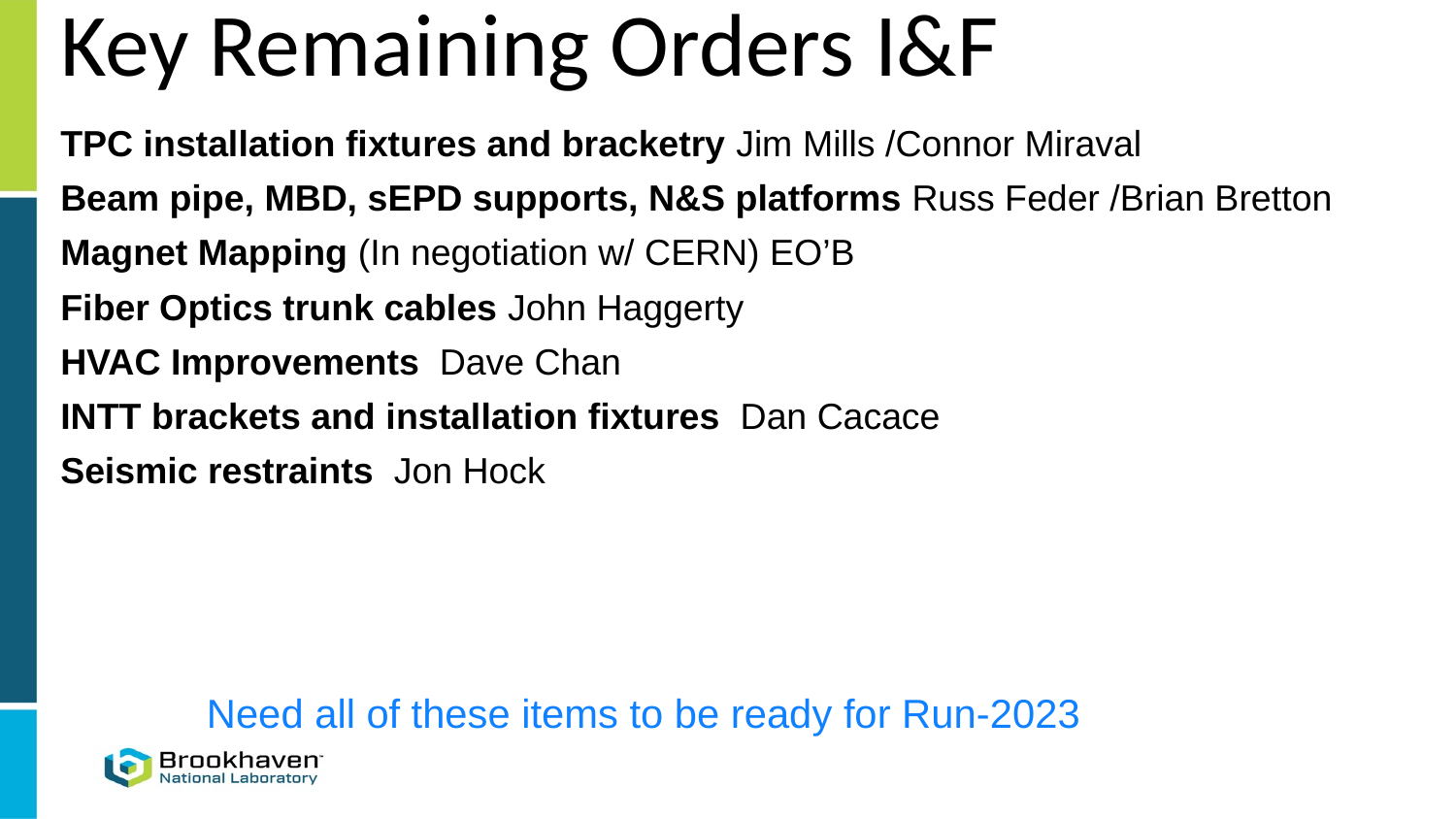

# Key Remaining Orders I&F
TPC installation fixtures and bracketry Jim Mills /Connor Miraval
Beam pipe, MBD, sEPD supports, N&S platforms Russ Feder /Brian Bretton
Magnet Mapping (In negotiation w/ CERN) EO’B
Fiber Optics trunk cables John Haggerty
HVAC Improvements  Dave Chan
INTT brackets and installation fixtures  Dan Cacace
Seismic restraints  Jon Hock

Need all of these items to be ready for Run-2023